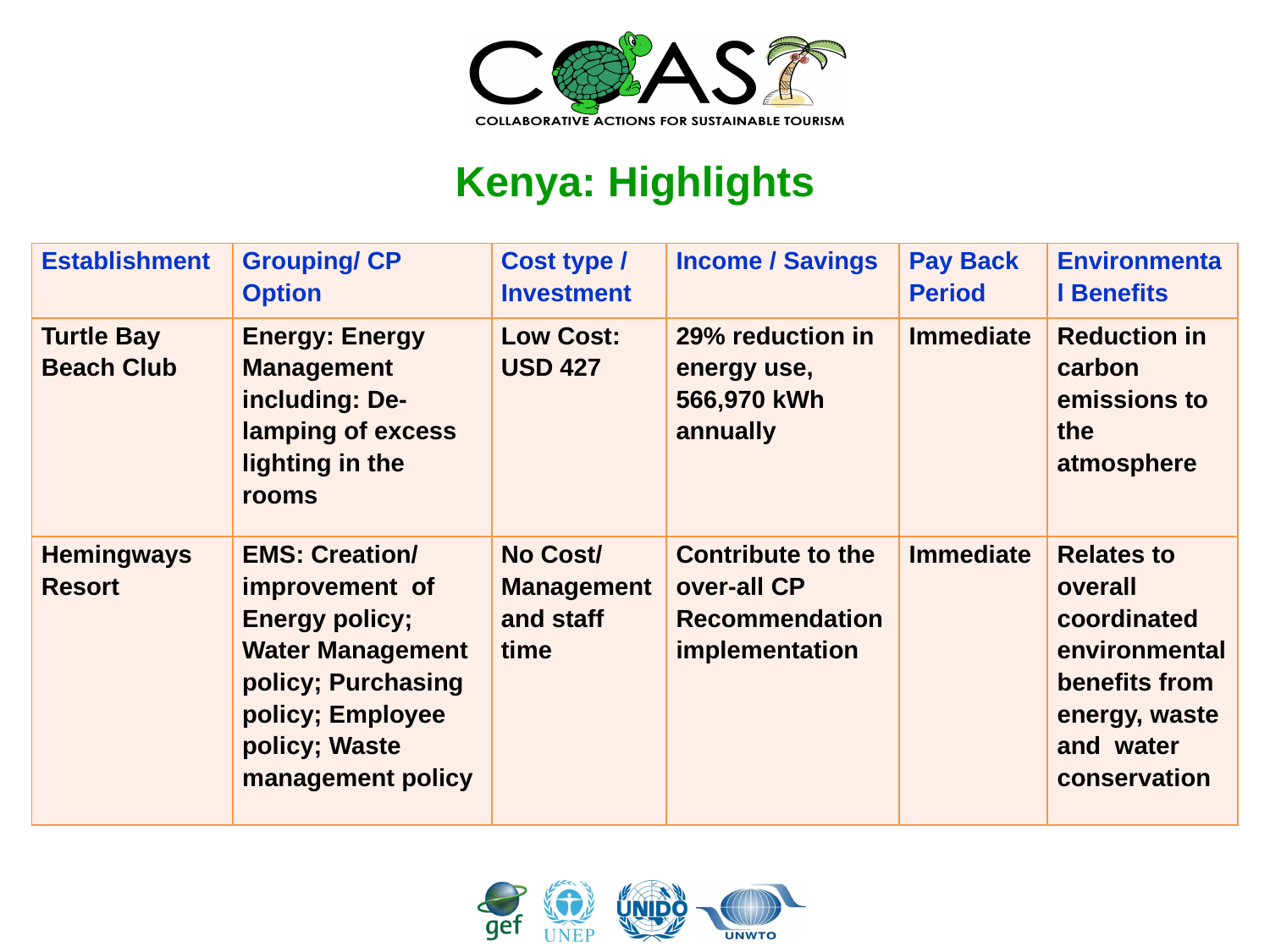

# Kenya: Highlights
| Establishment | Grouping/ CP Option | Cost type / Investment | Income / Savings | Pay Back Period | Environmental Benefits |
| --- | --- | --- | --- | --- | --- |
| Turtle Bay Beach Club | Energy: Energy Management including: De-lamping of excess lighting in the rooms | Low Cost: USD 427 | 29% reduction in energy use, 566,970 kWh annually | Immediate | Reduction in carbon emissions to the atmosphere |
| Hemingways Resort | EMS: Creation/ improvement of Energy policy; Water Management policy; Purchasing  policy; Employee policy; Waste management policy | No Cost/ Management and staff time | Contribute to the over-all CP Recommendation implementation | Immediate | Relates to overall coordinated environmental benefits from energy, waste and water conservation |